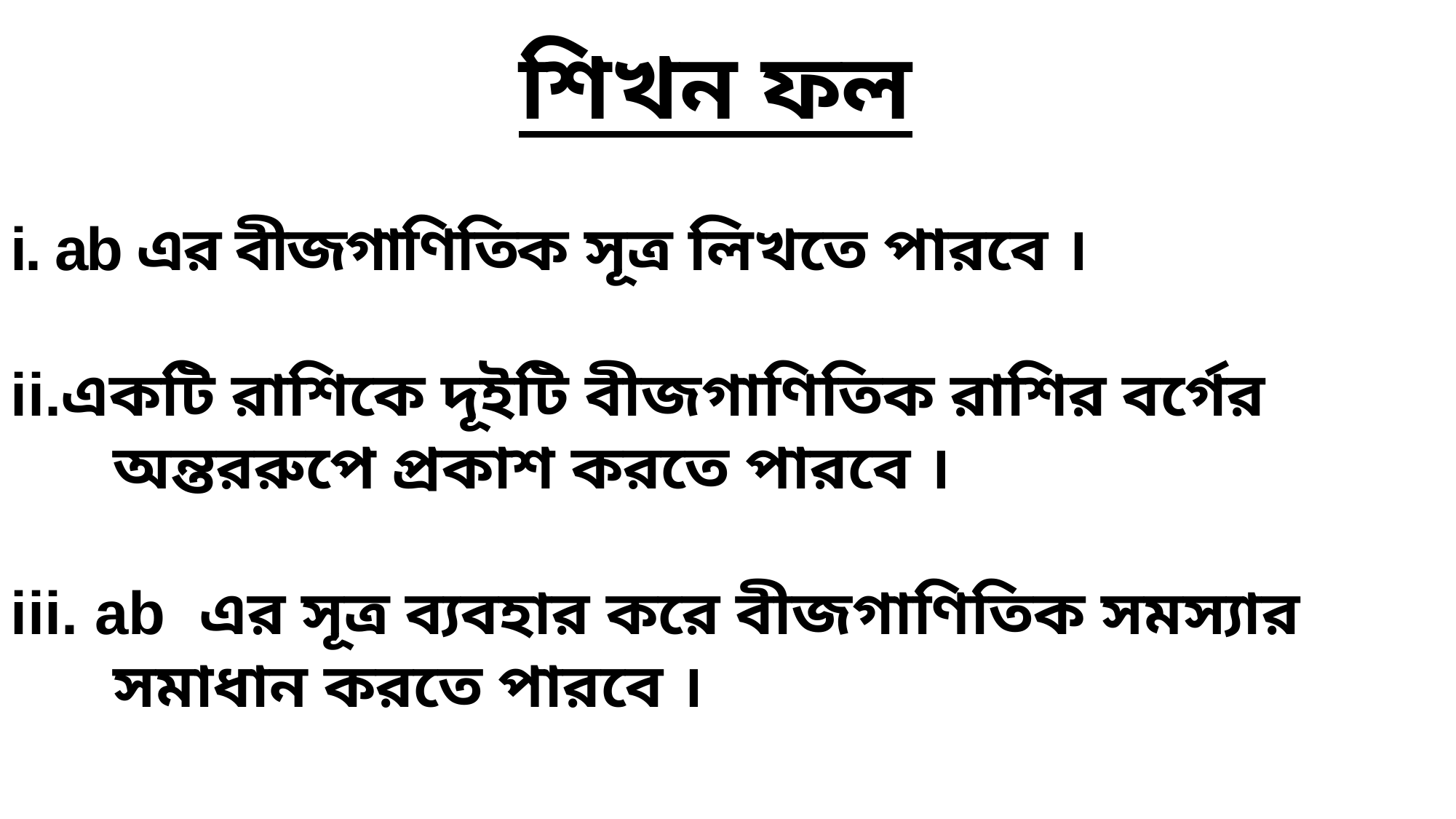

শিখন ফল

i. ab এর বীজগাণিতিক সূত্র লিখতে পারবে ।

ii.একটি রাশিকে দূইটি বীজগাণিতিক রাশির বর্গের অন্তররুপে প্রকাশ করতে পারবে ।

iii. ab  এর সূত্র ব্যবহার করে বীজগাণিতিক সমস্যার সমাধান করতে পারবে ।